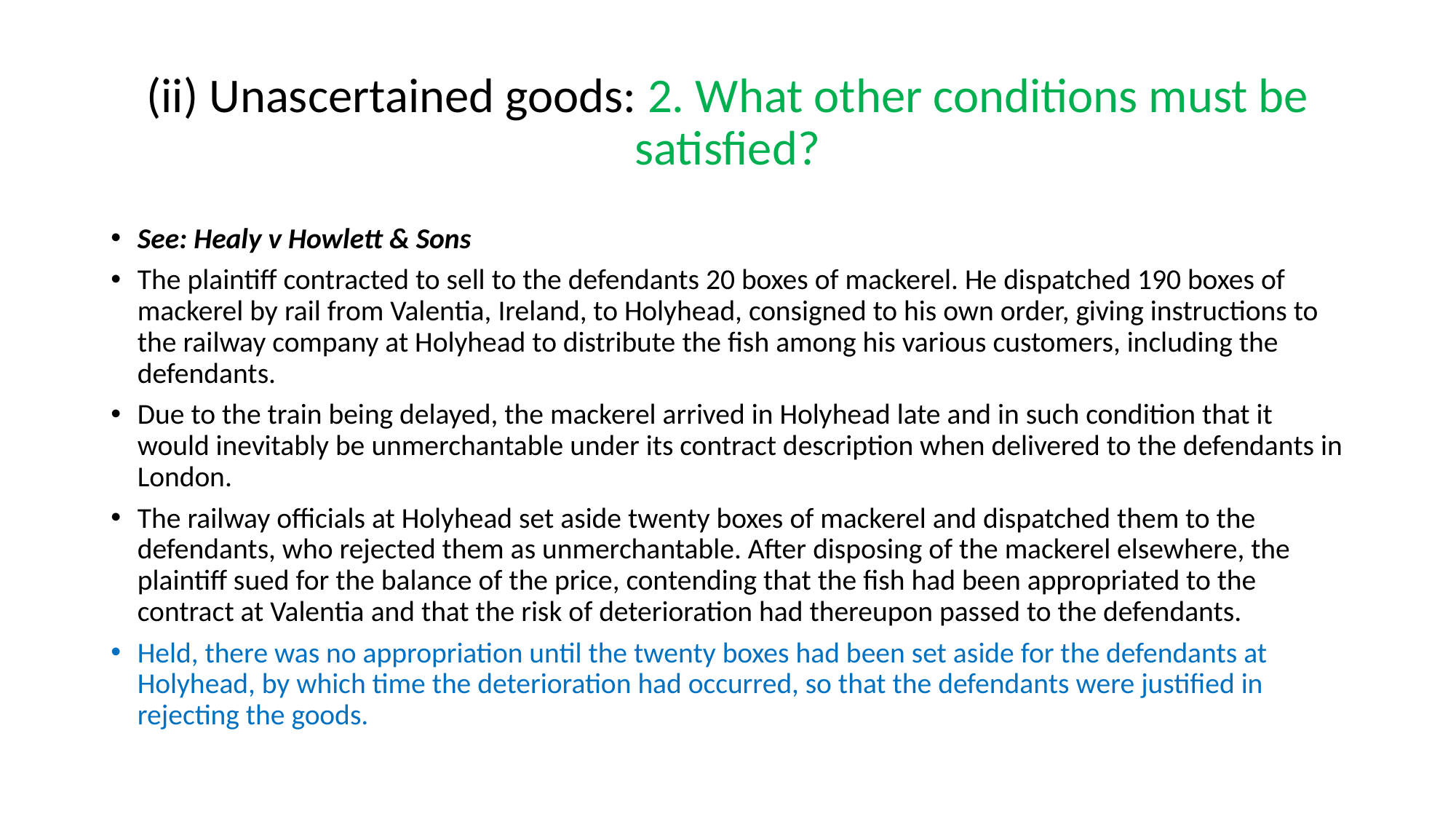

# (ii) Unascertained goods: 2. What other conditions must be satisfied?
See: Healy v Howlett & Sons
The plaintiff contracted to sell to the defendants 20 boxes of mackerel. He dispatched 190 boxes of mackerel by rail from Valentia, Ireland, to Holyhead, consigned to his own order, giving instructions to the railway company at Holyhead to distribute the fish among his various customers, including the defendants.
Due to the train being delayed, the mackerel arrived in Holyhead late and in such condition that it would inevitably be unmerchantable under its contract description when delivered to the defendants in London.
The railway officials at Holyhead set aside twenty boxes of mackerel and dispatched them to the defendants, who rejected them as unmerchantable. After disposing of the mackerel elsewhere, the plaintiff sued for the balance of the price, contending that the fish had been appropriated to the contract at Valentia and that the risk of deterioration had thereupon passed to the defendants.
Held, there was no appropriation until the twenty boxes had been set aside for the defendants at Holyhead, by which time the deterioration had occurred, so that the defendants were justified in rejecting the goods.